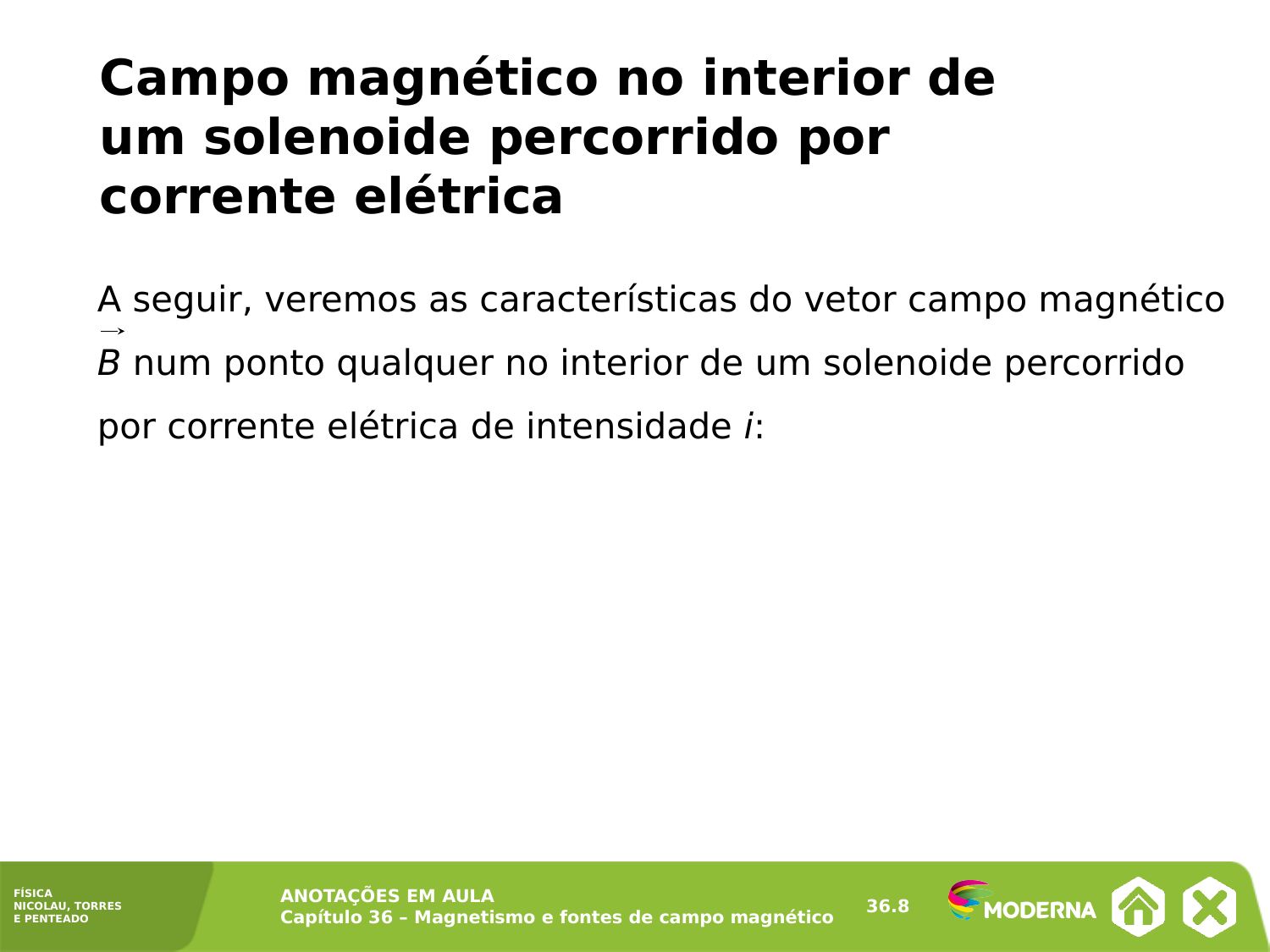

Campo magnético no interior de
um solenoide percorrido por
corrente elétrica
A seguir, veremos as características do vetor campo magnético B num ponto qualquer no interior de um solenoide percorrido por corrente elétrica de intensidade i:
36.8